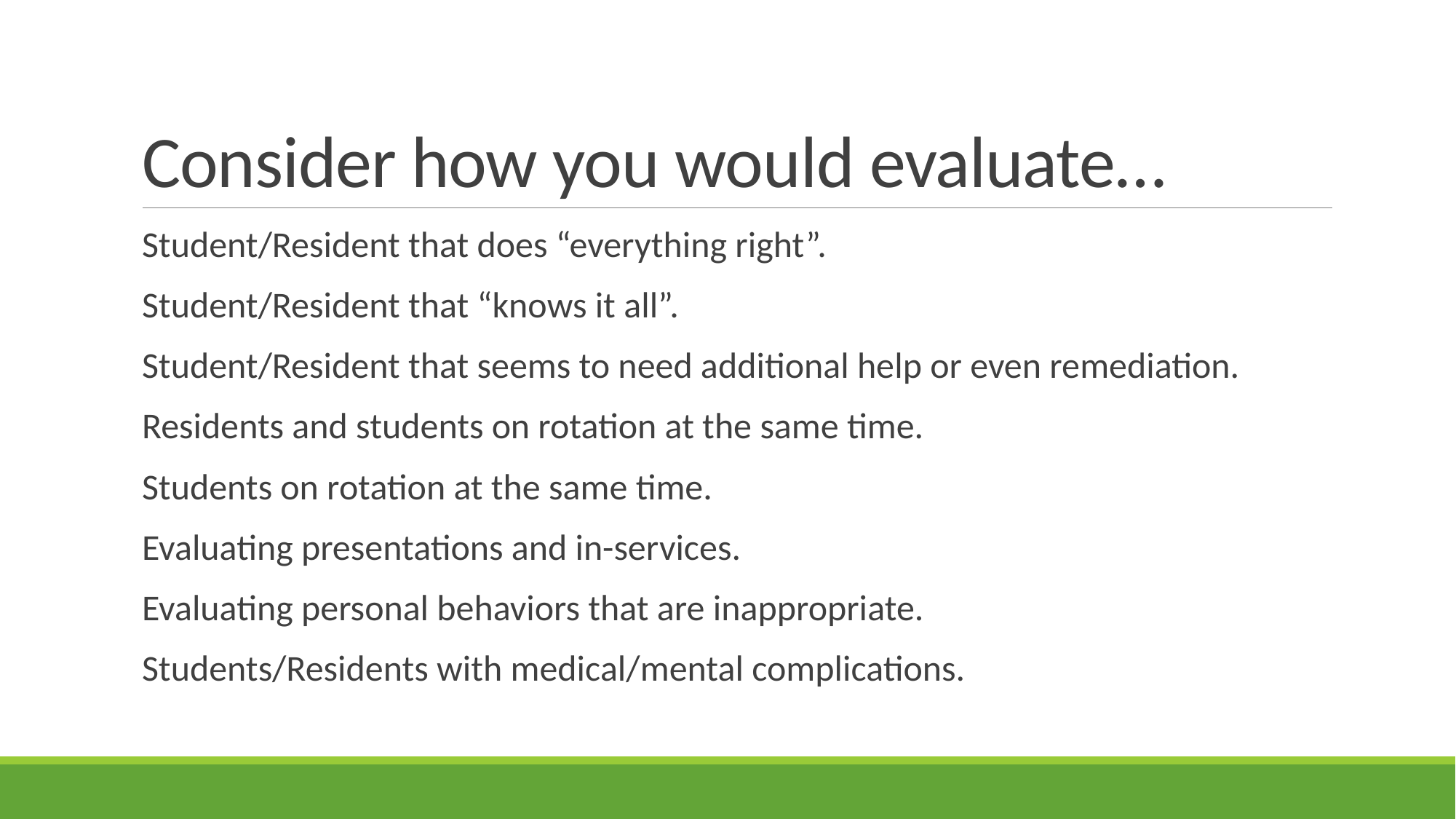

# Consider how you would evaluate…
Student/Resident that does “everything right”.
Student/Resident that “knows it all”.
Student/Resident that seems to need additional help or even remediation.
Residents and students on rotation at the same time.
Students on rotation at the same time.
Evaluating presentations and in-services.
Evaluating personal behaviors that are inappropriate.
Students/Residents with medical/mental complications.